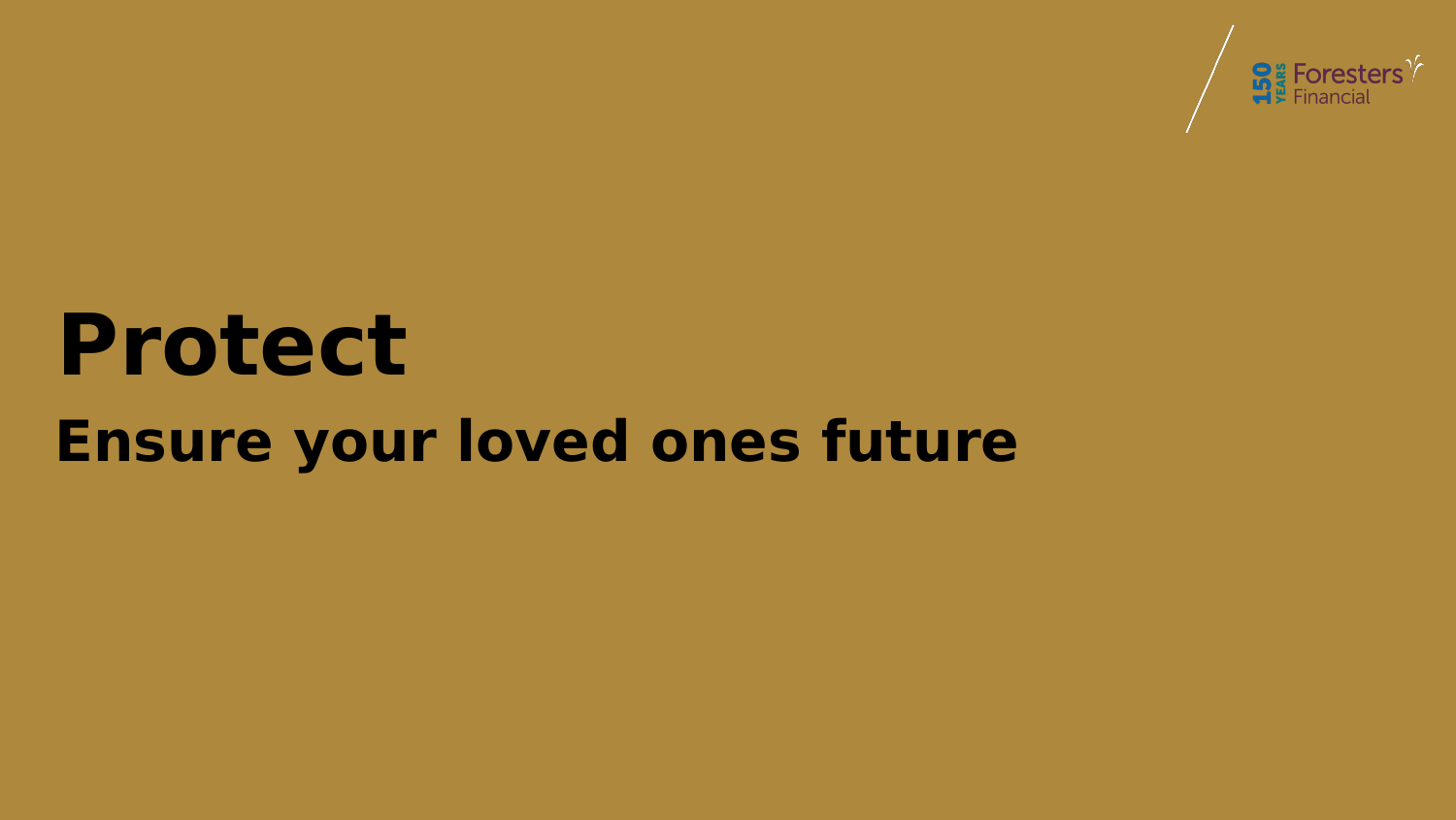

# Protect
Ensure your loved ones future